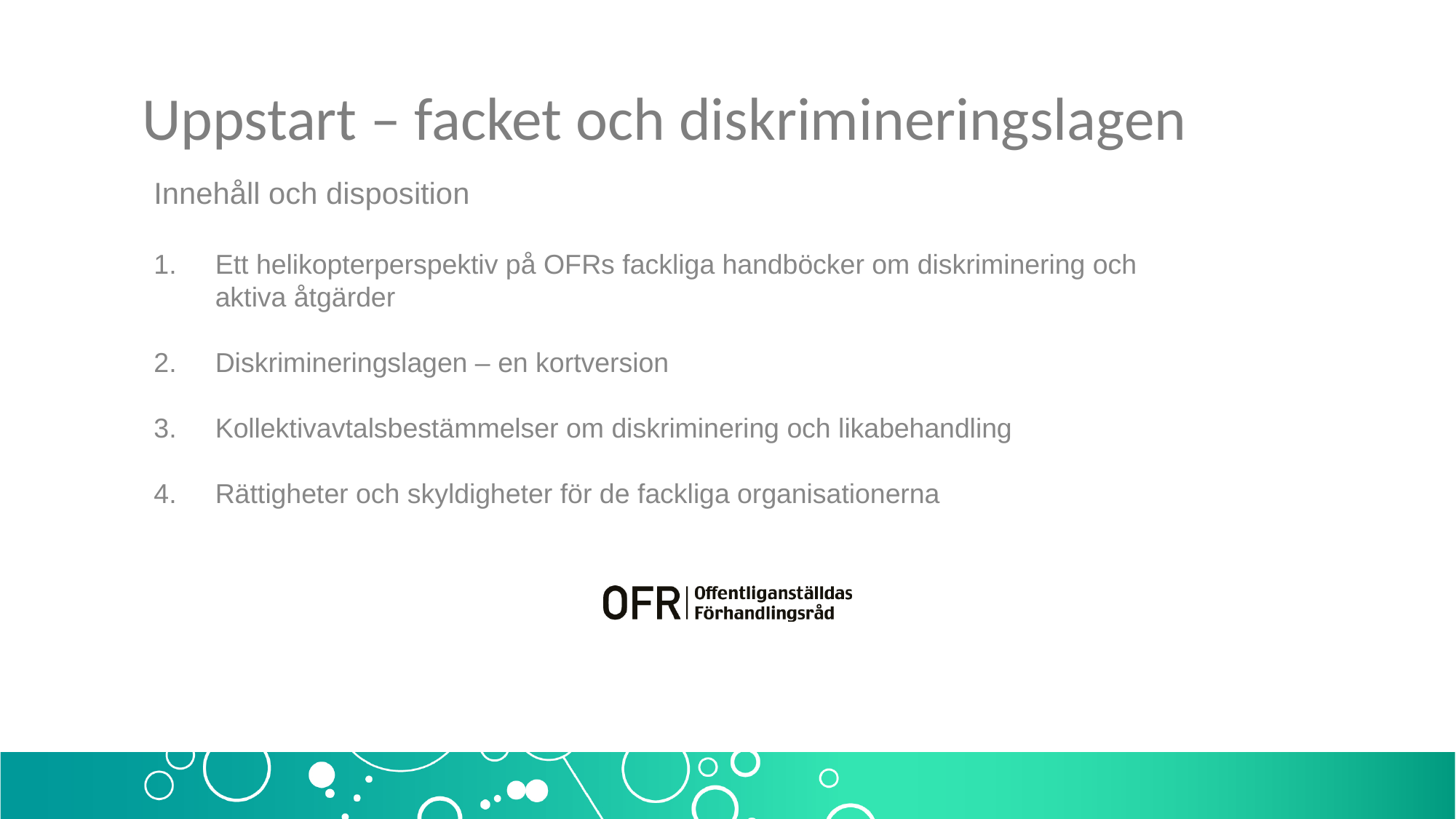

Uppstart – facket och diskrimineringslagen
Innehåll och disposition

Ett helikopterperspektiv på OFRs fackliga handböcker om diskriminering och aktiva åtgärder

Diskrimineringslagen – en kortversion

Kollektivavtalsbestämmelser om diskriminering och likabehandling

Rättigheter och skyldigheter för de fackliga organisationerna